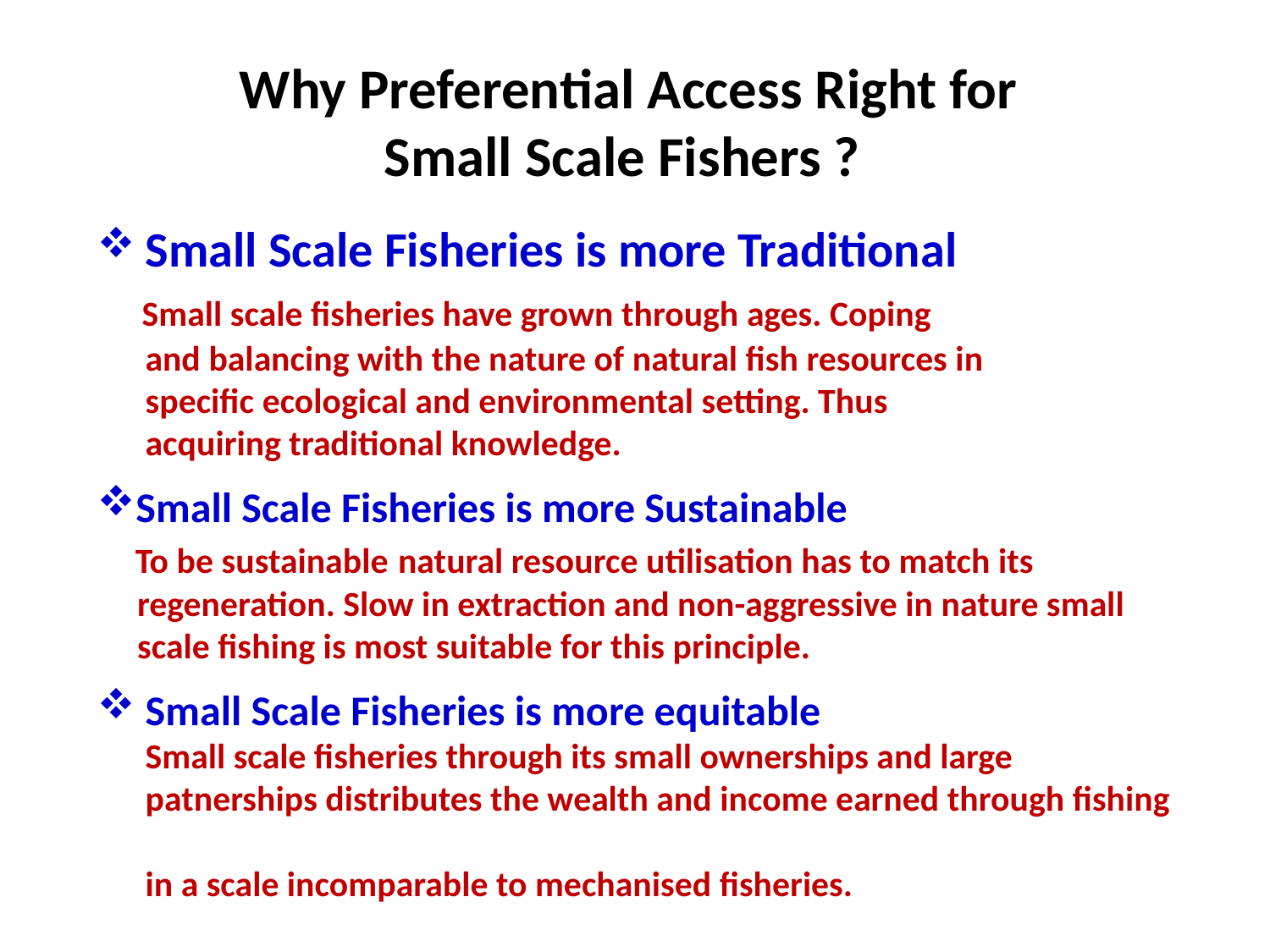

Why Preferential Access Right for
Small Scale Fishers ?
 Small Scale Fisheries is more Traditional
    Small scale fisheries have grown through ages. Coping
      and balancing with the nature of natural fish resources in
      specific ecological and environmental setting. Thus
      acquiring traditional knowledge.

Small Scale Fisheries is more Sustainable
    To be sustainable natural resource utilisation has to match its
     regeneration. Slow in extraction and non-aggressive in nature small
     scale fishing is most suitable for this principle.

 Small Scale Fisheries is more equitable
      Small scale fisheries through its small ownerships and large
      patnerships distributes the wealth and income earned through fishing
      in a scale incomparable to mechanised fisheries.